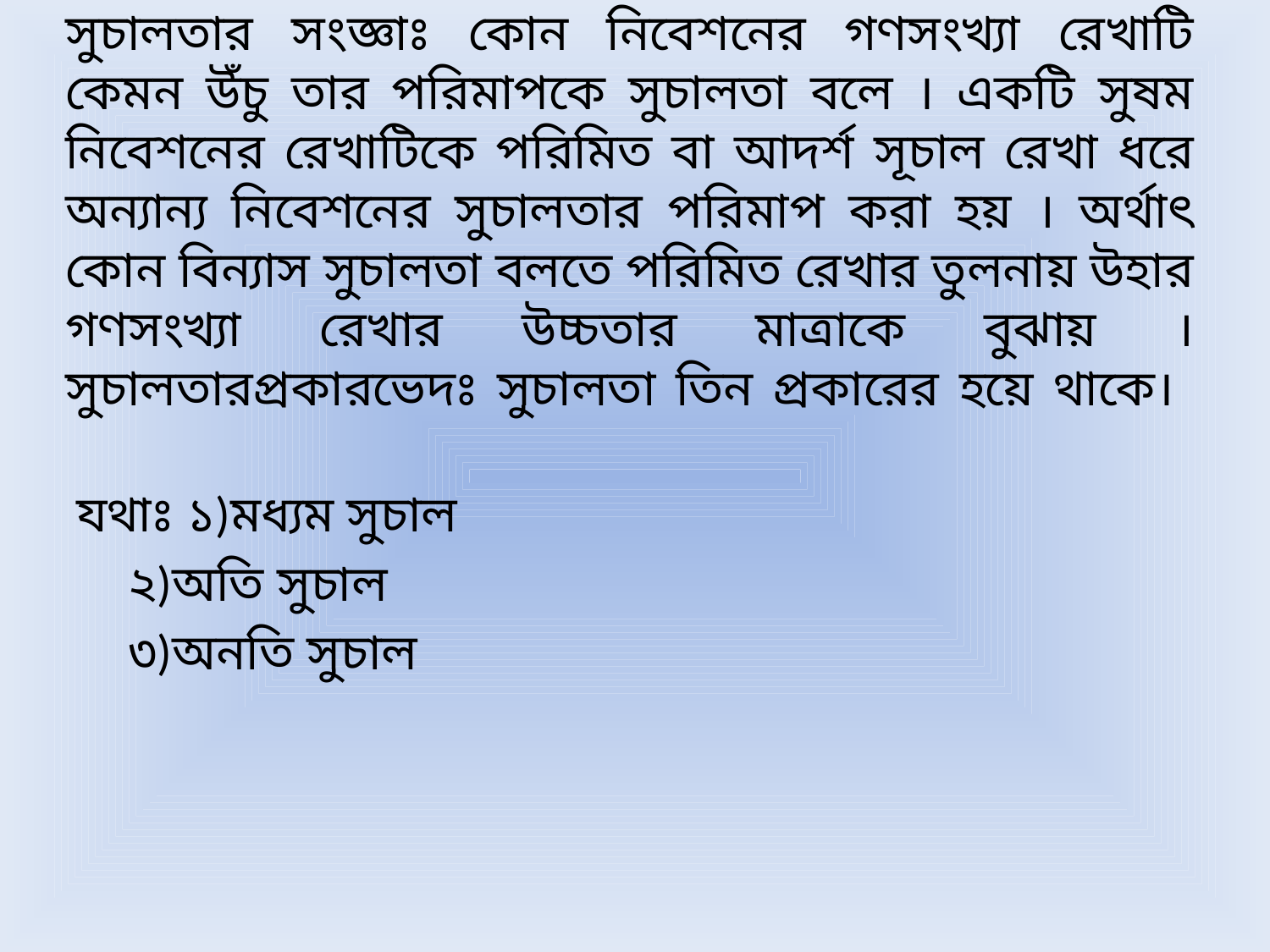

# সুচালতার সংজ্ঞাঃ কোন নিবেশনের গণসংখ্যা রেখাটি কেমন উঁচু তার পরিমাপকে সুচালতা বলে । একটি সুষম নিবেশনের রেখাটিকে পরিমিত বা আদর্শ সূচাল রেখা ধরে অন্যান্য নিবেশনের সুচালতার পরিমাপ করা হয় । অর্থাৎ কোন বিন্যাস সুচালতা বলতে পরিমিত রেখার তুলনায় উহার গণসংখ্যা রেখার উচ্চতার মাত্রাকে বুঝায় । সুচালতারপ্রকারভেদঃ সুচালতা তিন প্রকারের হয়ে থাকে।
যথাঃ ১)মধ্যম সুচাল
    ২)অতি সুচাল
    ৩)অনতি সুচাল